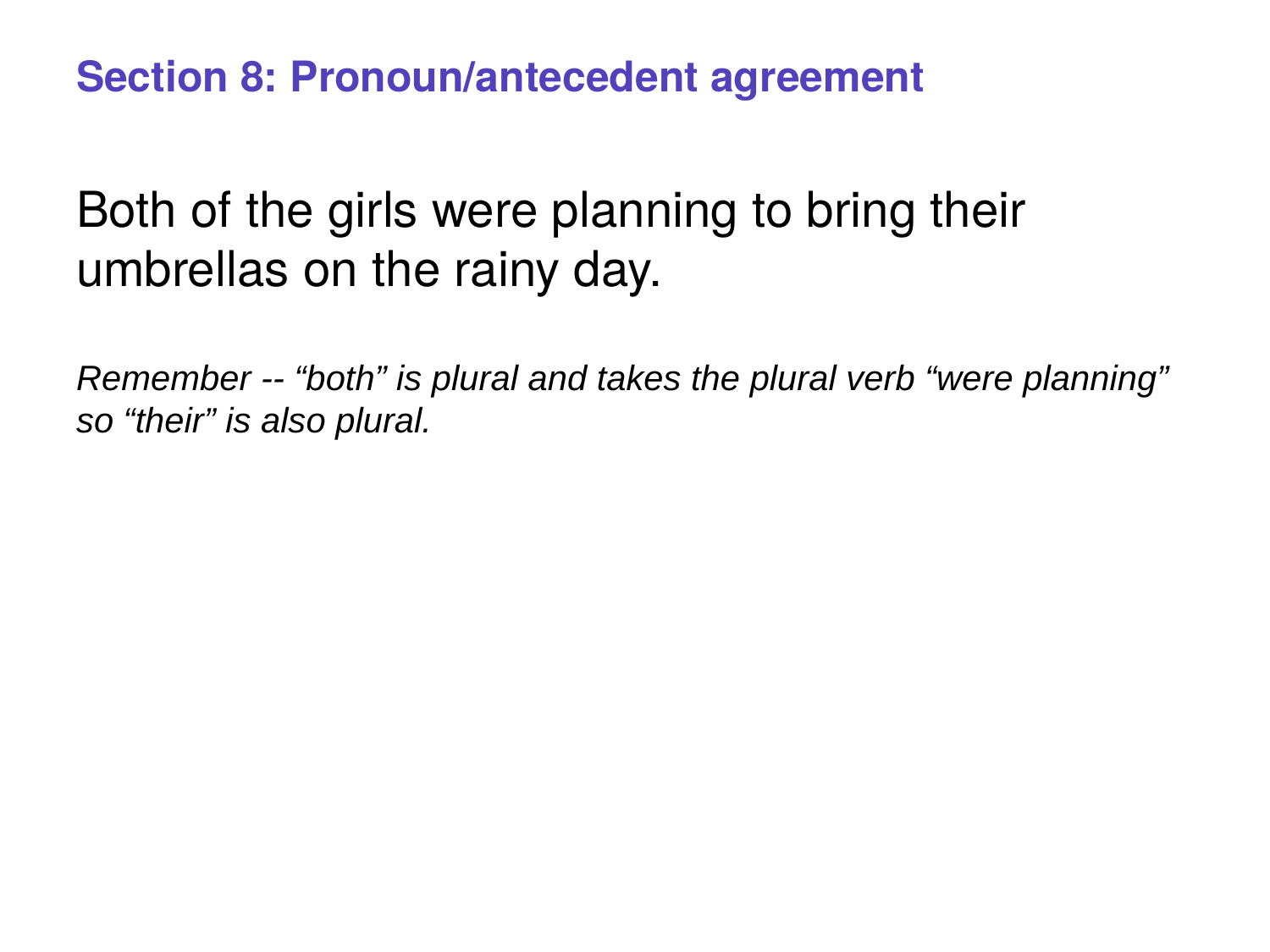

# Section 8: Pronoun/antecedent agreement

Both of the girls were planning to bring their umbrellas on the rainy day.

Remember -- “both” is plural and takes the plural verb “were planning” so “their” is also plural.